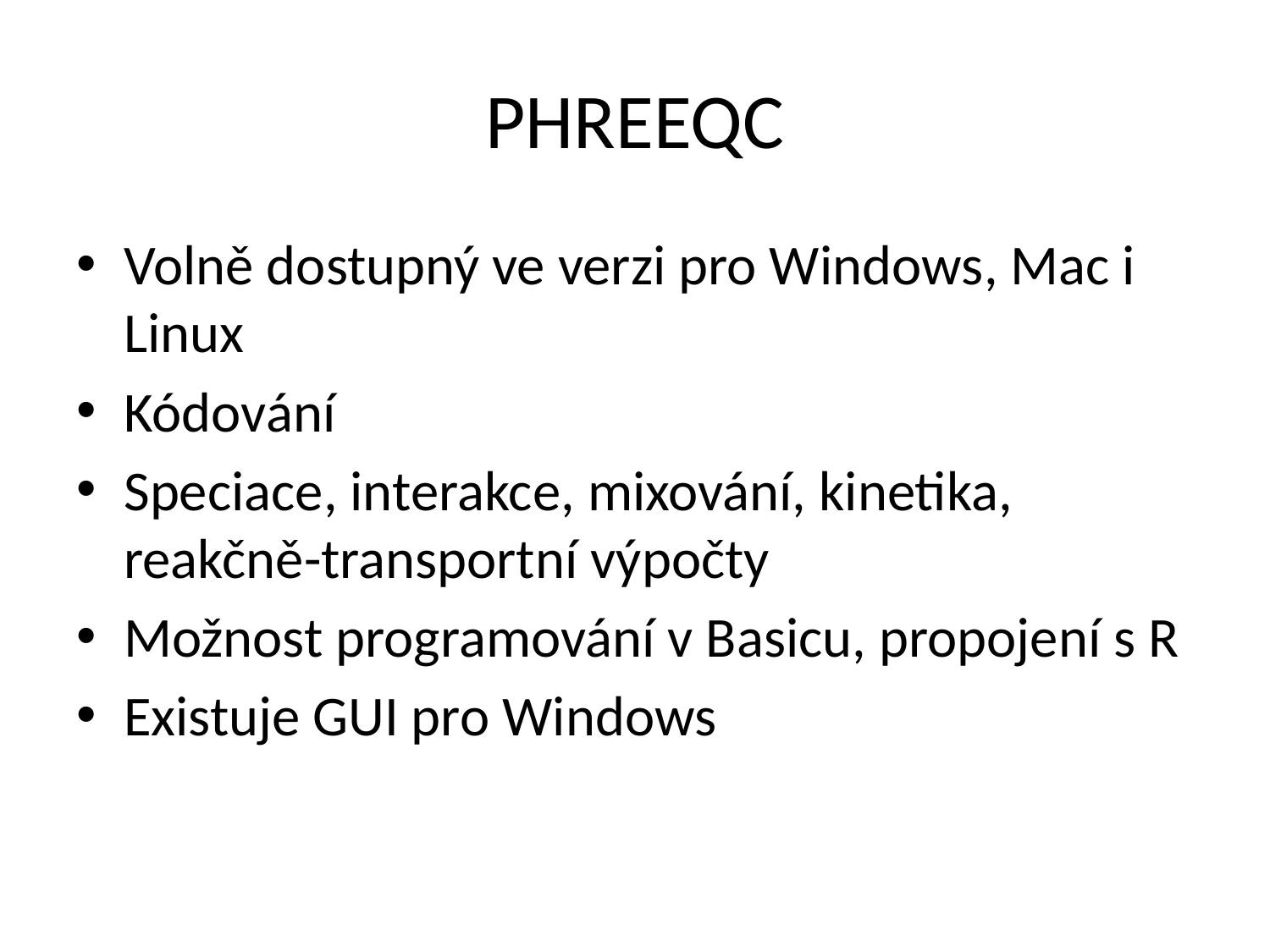

# PHREEQC
Volně dostupný ve verzi pro Windows, Mac i Linux
Kódování
Speciace, interakce, mixování, kinetika, reakčně-transportní výpočty
Možnost programování v Basicu, propojení s R
Existuje GUI pro Windows